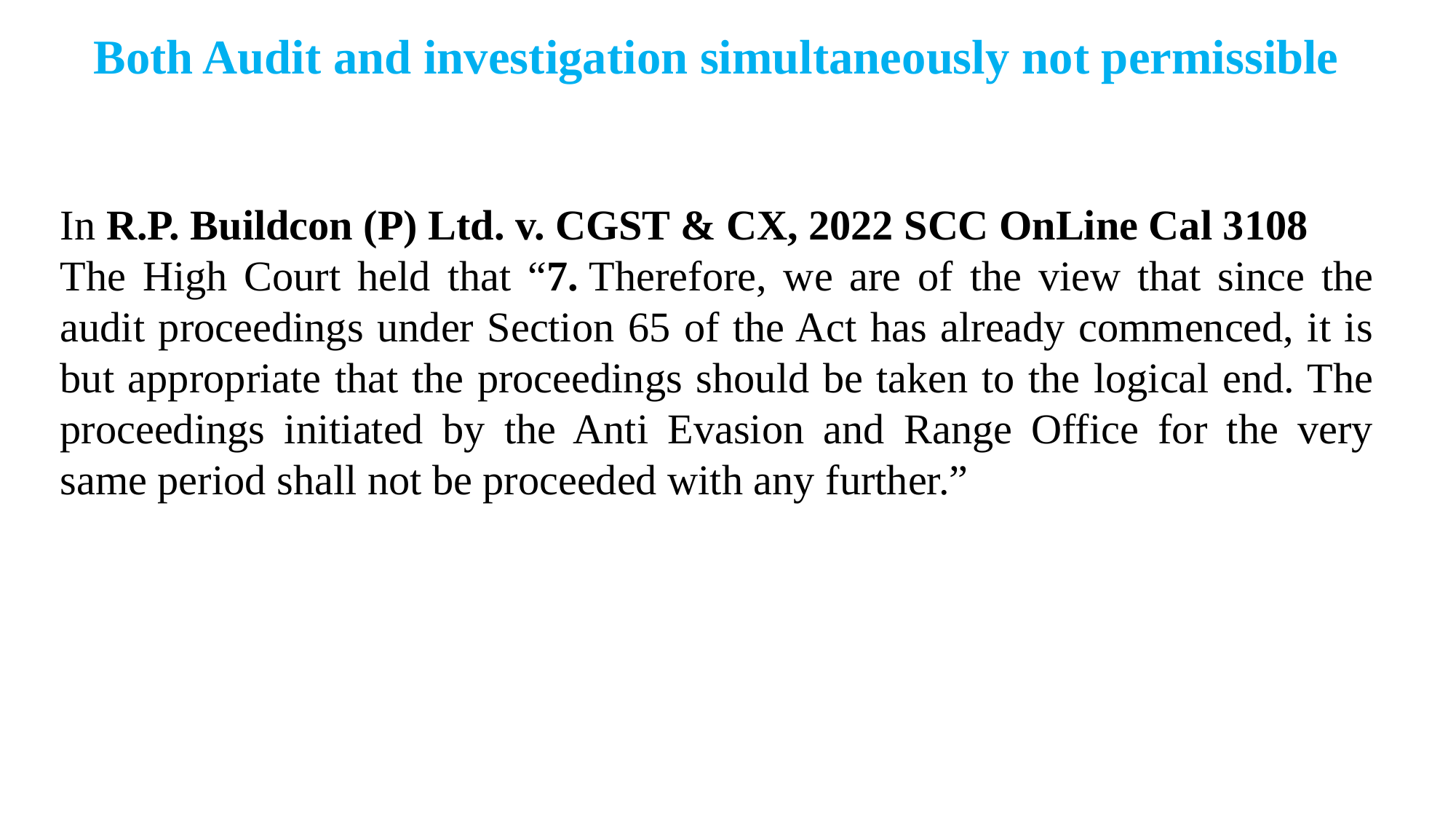

Both Audit and investigation simultaneously not permissible

In R.P. Buildcon (P) Ltd. v. CGST & CX, 2022 SCC OnLine Cal 3108
The High Court held that “7. Therefore, we are of the view that since the audit proceedings under Section 65 of the Act has already commenced, it is but appropriate that the proceedings should be taken to the logical end. The proceedings initiated by the Anti Evasion and Range Office for the very same period shall not be proceeded with any further.”